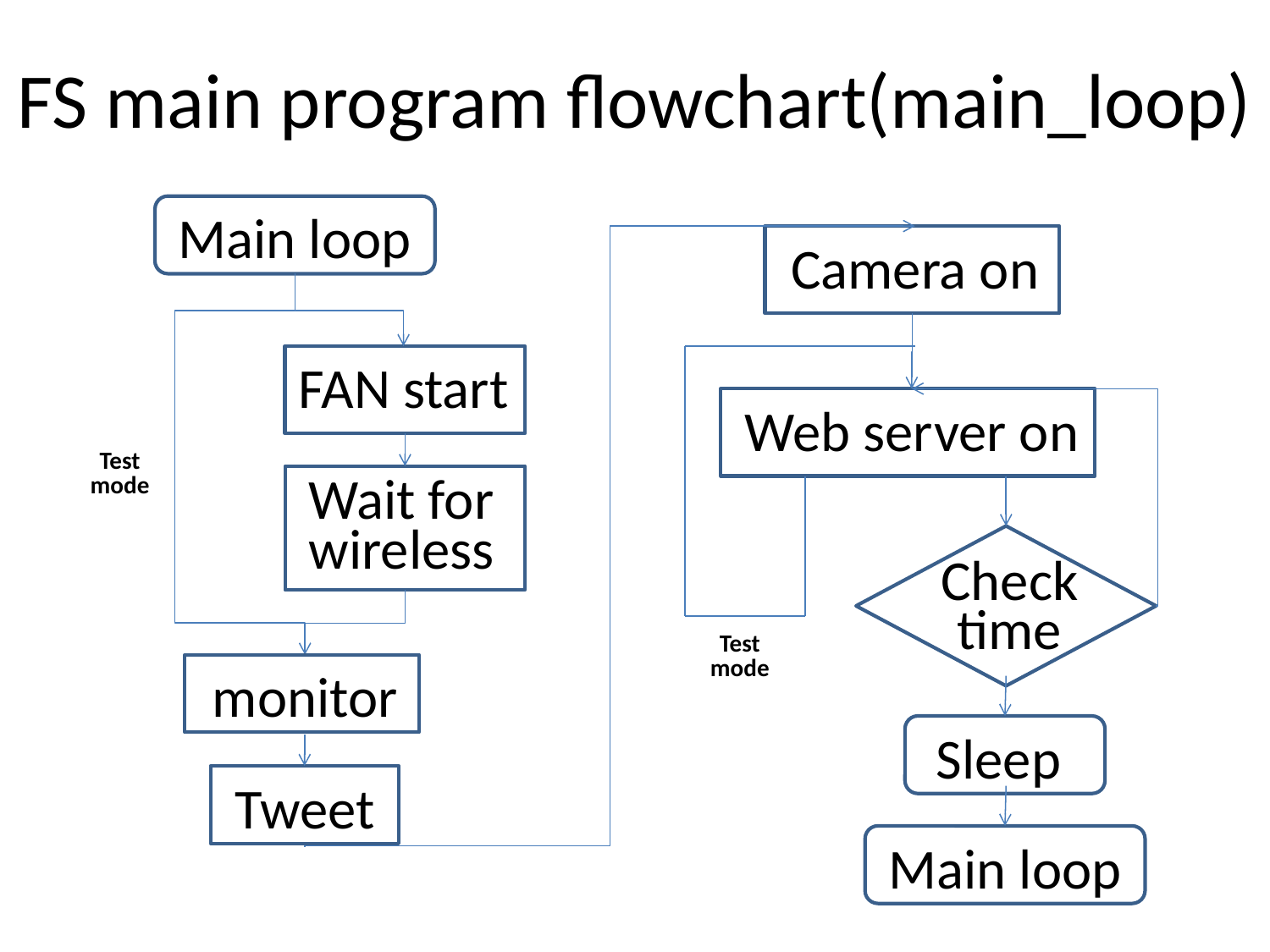

# FS main program flowchart(main_loop)
Main loop

Camera on

FAN start

Web server on
Test mode

Wait for wireless

Check time
Test mode
monitor

Sleep

Tweet

Main loop